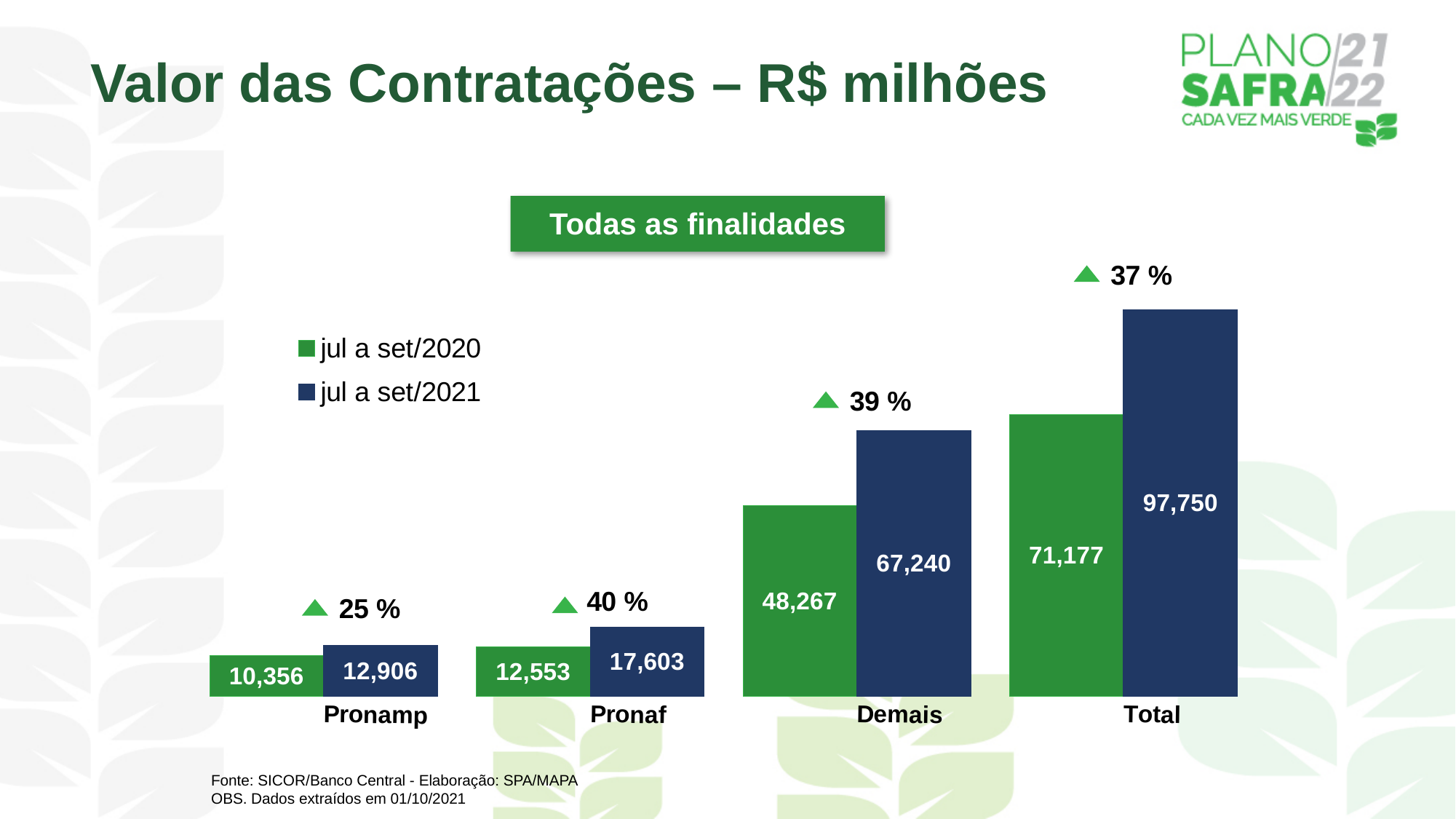

Valor das Contratações – R$ milhões

### Chart

| Category | jul a set/2020 | jul a set/2021 |
|---|---|---|
| Pronamp | 10356.072337029991 | 12906.084633800001 |
| Pronaf | 12553.13449496 | 17603.41410355001 |
| Demais | 48267.49586334001 | 67240.49602068002 |
| Total | 71176.70269533 | 97749.99475803002 |
Todas as finalidades
Fonte: SICOR/Banco Central - Elaboração: SPA/MAPA
OBS. Dados extraídos em 01/10/2021